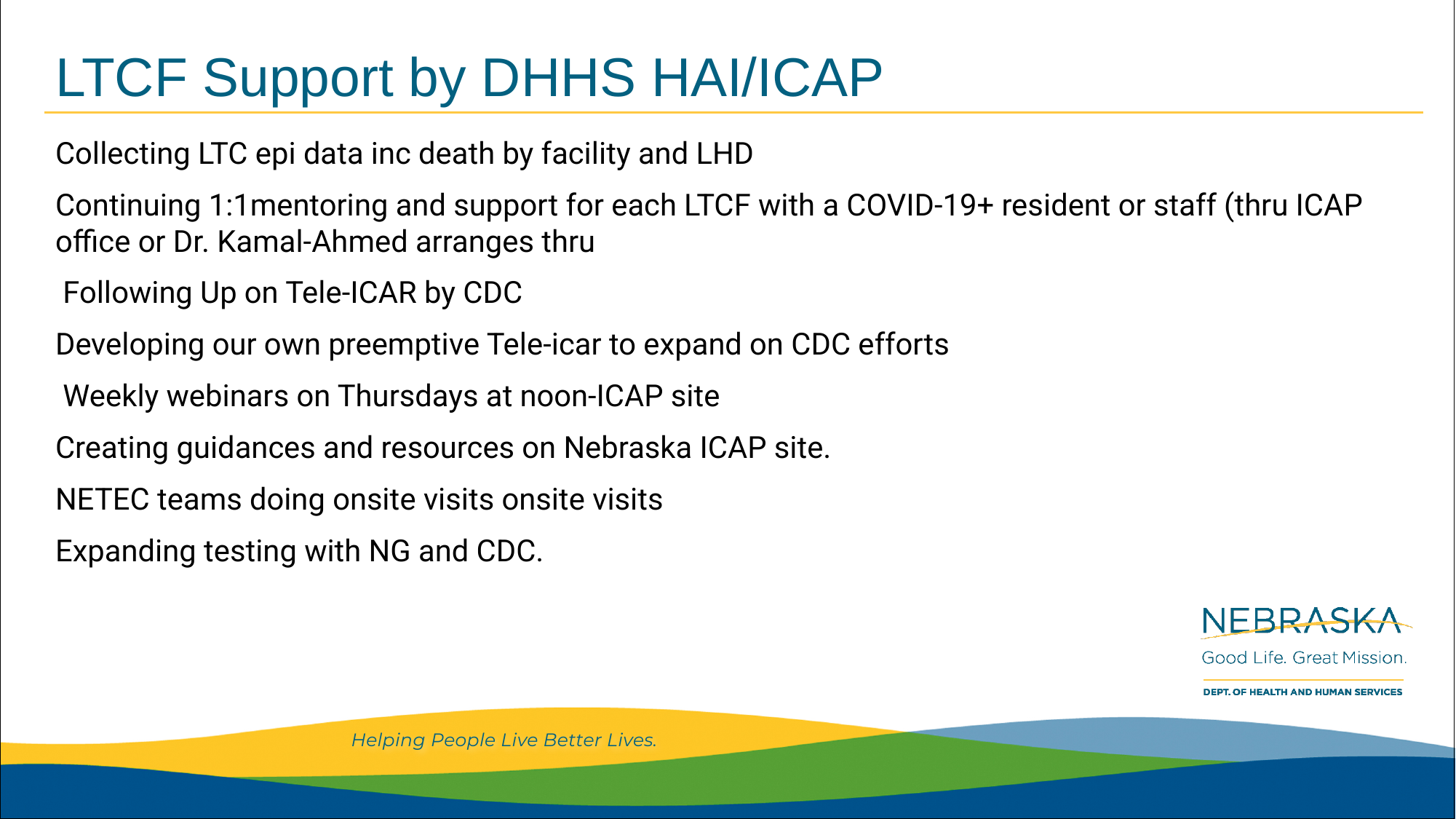

# LTCF Support by DHHS HAI/ICAP
Collecting LTC epi data inc death by facility and LHD
Continuing 1:1mentoring and support for each LTCF with a COVID-19+ resident or staff (thru ICAP office or Dr. Kamal-Ahmed arranges thru
 Following Up on Tele-ICAR by CDC
Developing our own preemptive Tele-icar to expand on CDC efforts
 Weekly webinars on Thursdays at noon-ICAP site
Creating guidances and resources on Nebraska ICAP site.
NETEC teams doing onsite visits onsite visits
Expanding testing with NG and CDC.